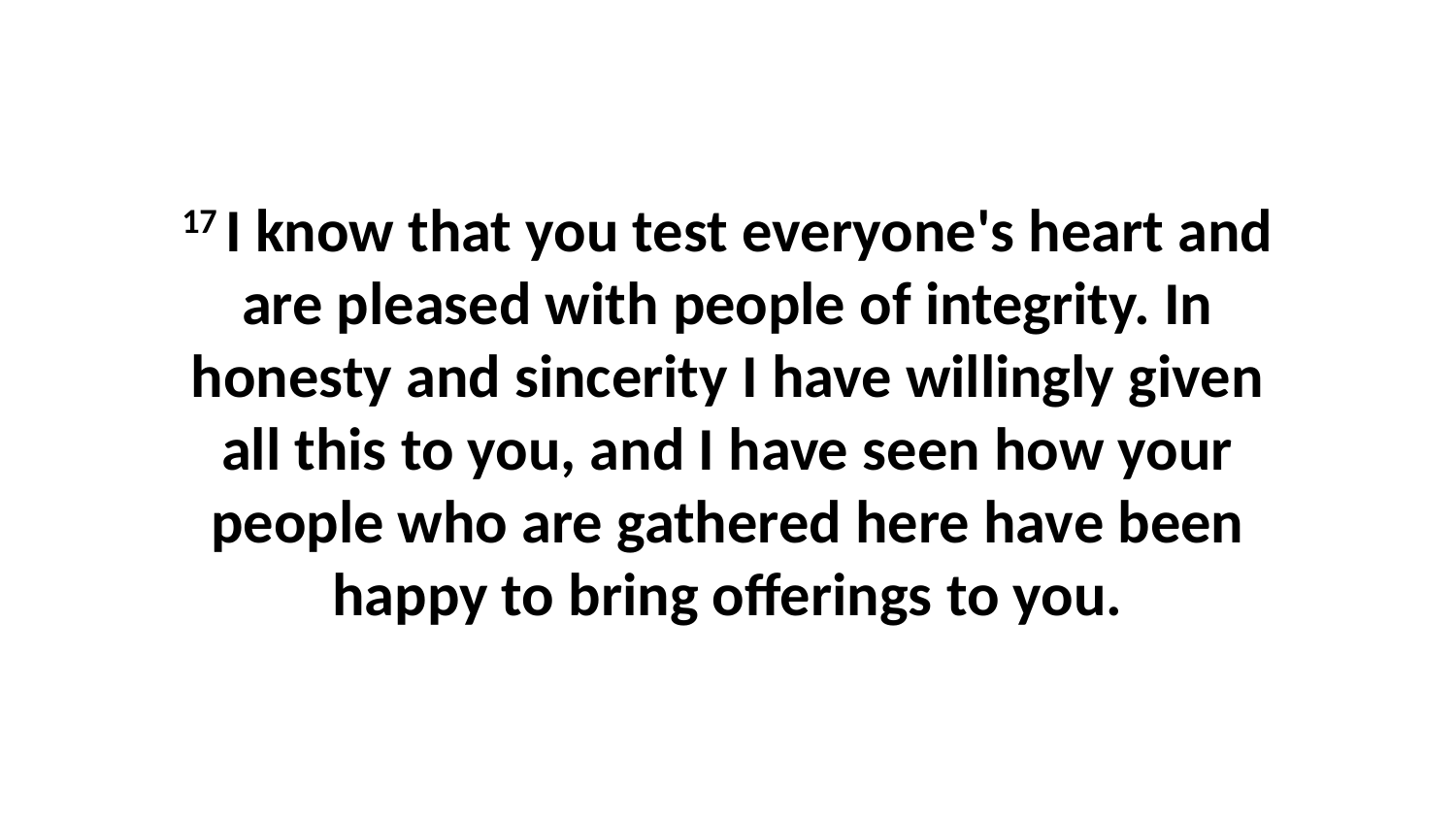

17 I know that you test everyone's heart and are pleased with people of integrity. In honesty and sincerity I have willingly given all this to you, and I have seen how your people who are gathered here have been happy to bring offerings to you.